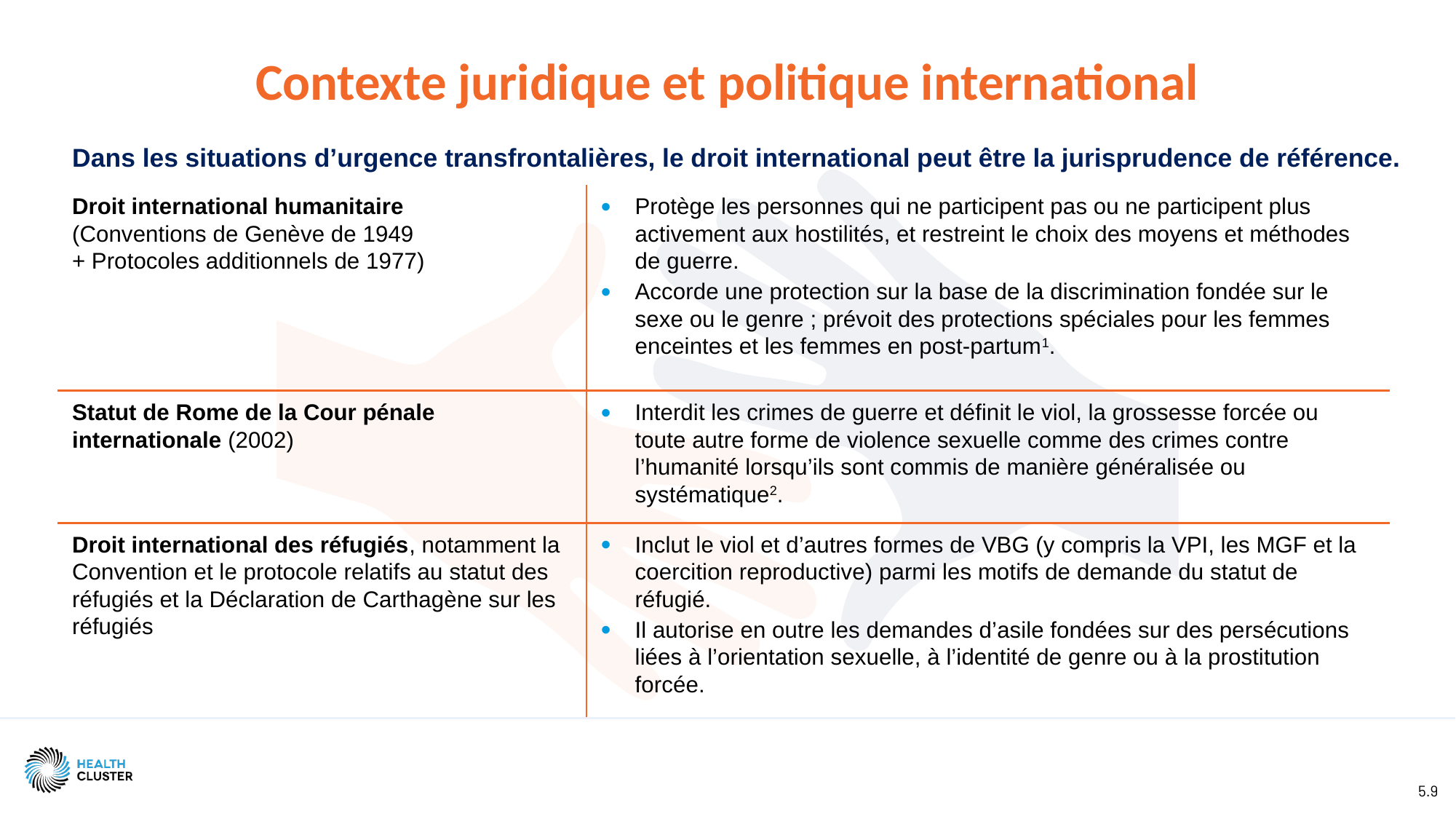

Contexte juridique et politique international
Dans les situations d’urgence transfrontalières, le droit international peut être la jurisprudence de référence.
| Droit international humanitaire (Conventions de Genève de 1949 + Protocoles additionnels de 1977) | Protège les personnes qui ne participent pas ou ne participent plus activement aux hostilités, et restreint le choix des moyens et méthodes de guerre. Accorde une protection sur la base de la discrimination fondée sur le sexe ou le genre ; prévoit des protections spéciales pour les femmes enceintes et les femmes en post-partum1. |
| --- | --- |
| Statut de Rome de la Cour pénale internationale (2002) | Interdit les crimes de guerre et définit le viol, la grossesse forcée ou toute autre forme de violence sexuelle comme des crimes contre l’humanité lorsqu’ils sont commis de manière généralisée ou systématique2. |
| Droit international des réfugiés, notamment la Convention et le protocole relatifs au statut des réfugiés et la Déclaration de Carthagène sur les réfugiés | Inclut le viol et d’autres formes de VBG (y compris la VPI, les MGF et la coercition reproductive) parmi les motifs de demande du statut de réfugié. Il autorise en outre les demandes d’asile fondées sur des persécutions liées à l’orientation sexuelle, à l’identité de genre ou à la prostitution forcée. |
5.9